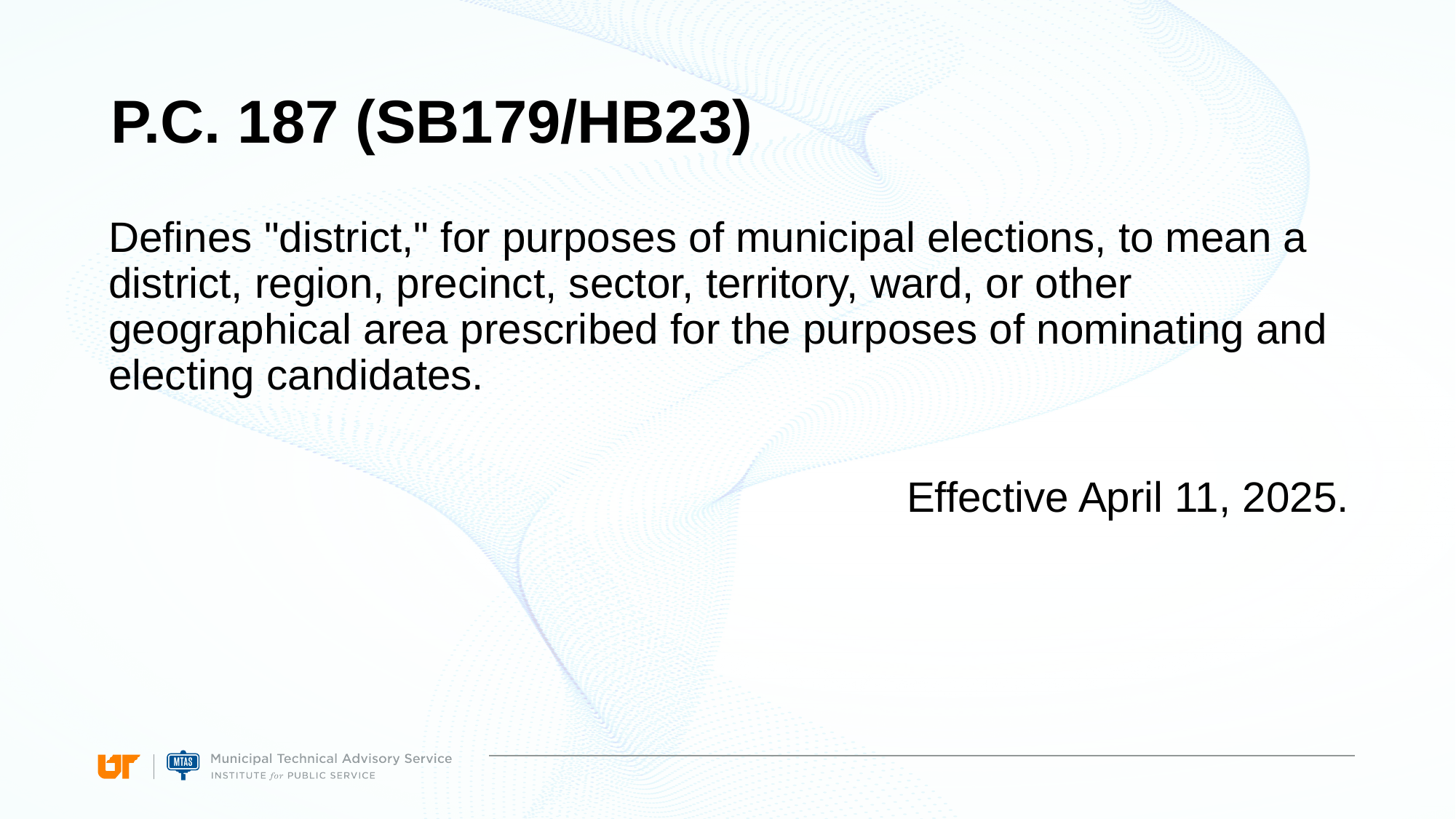

# P.C. 187 (SB179/HB23)
Defines "district," for purposes of municipal elections, to mean a district, region, precinct, sector, territory, ward, or other geographical area prescribed for the purposes of nominating and electing candidates.

Effective April 11, 2025.